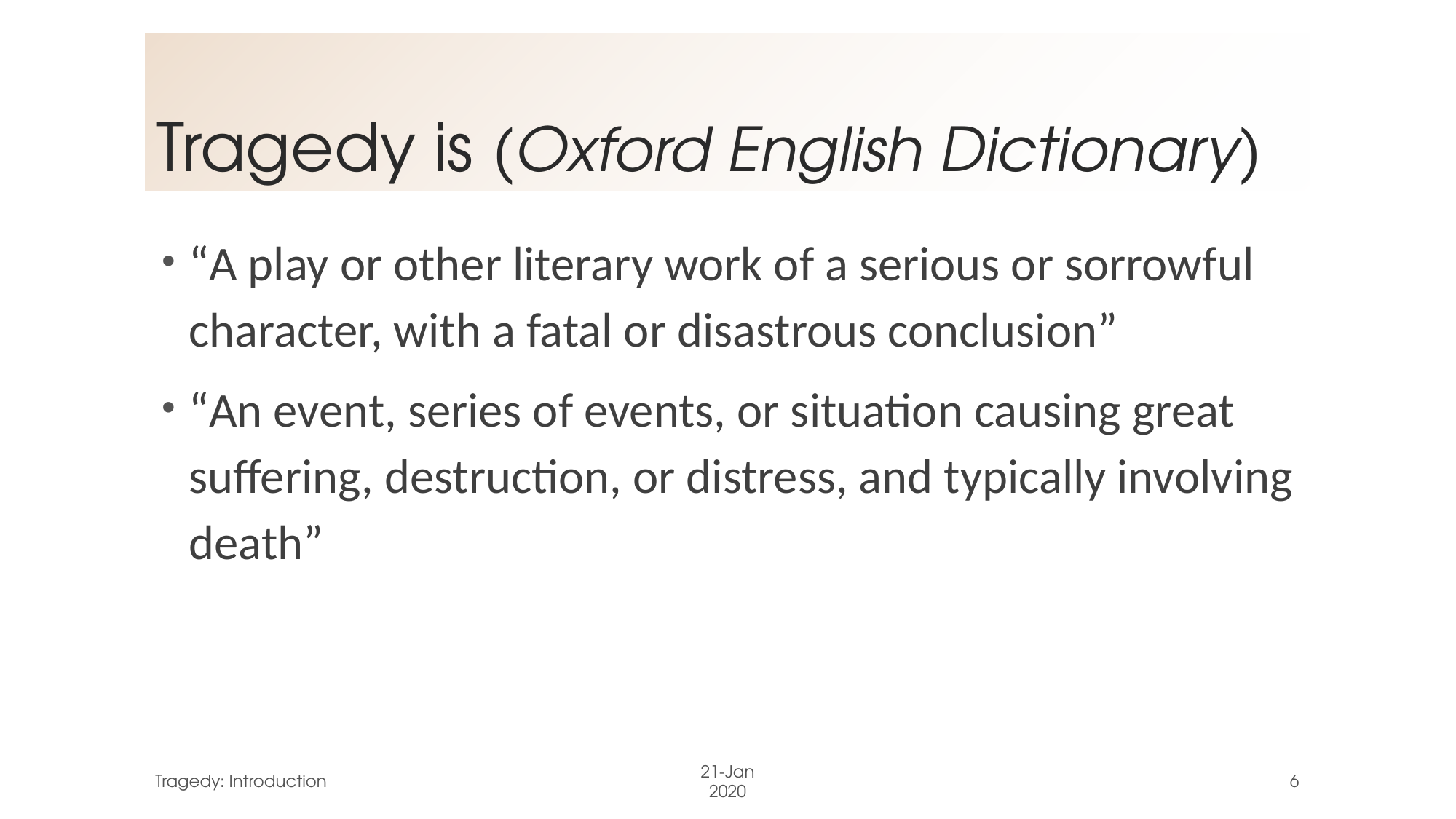

# Tragedy is (Oxford English Dictionary)
“A play or other literary work of a serious or sorrowful character, with a fatal or disastrous conclusion”
“An event, series of events, or situation causing great suffering, destruction, or distress, and typically involving death”
Tragedy: Introduction
21-Jan 2020
6